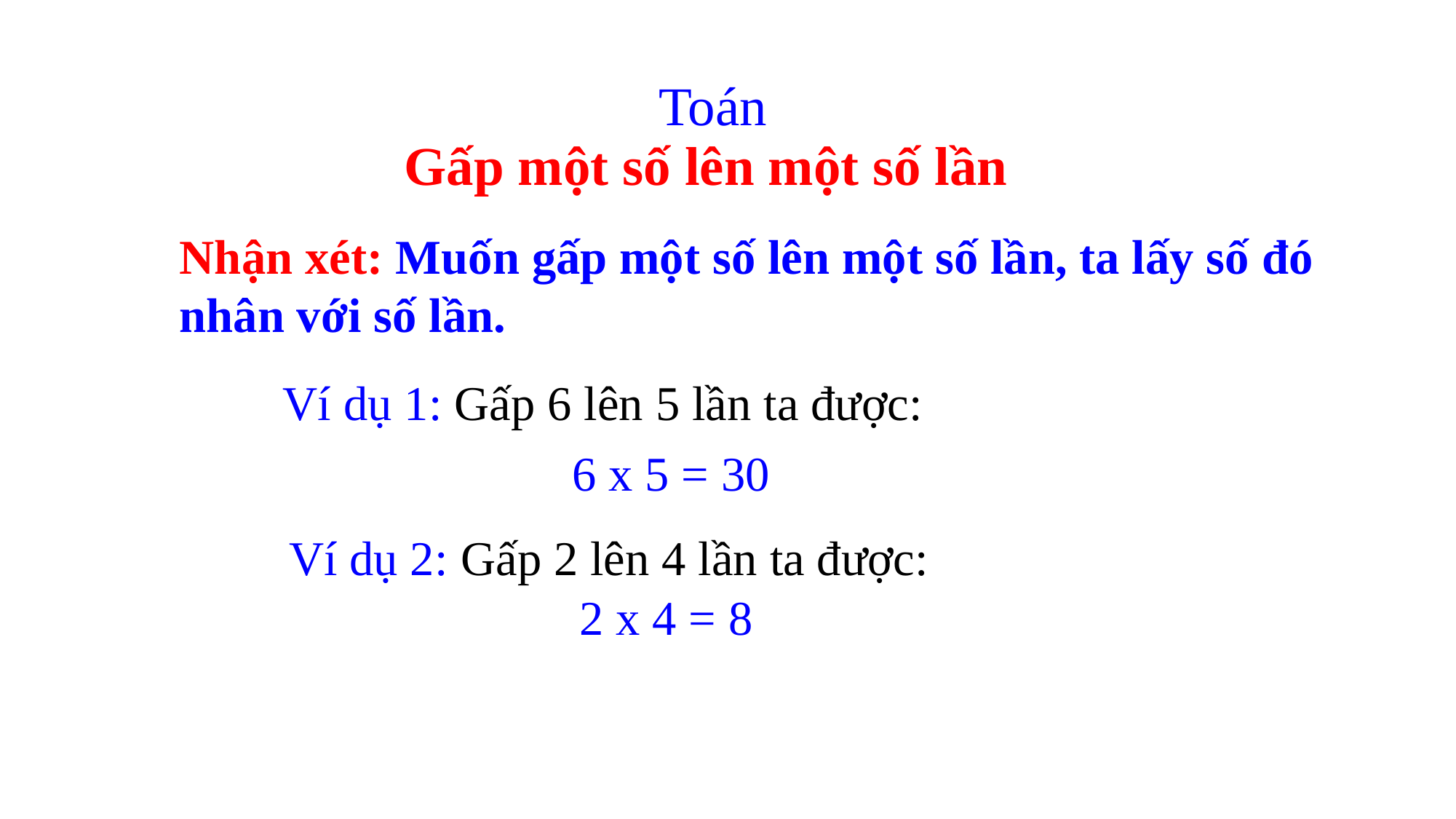

Toán
Gấp một số lên một số lần
Nhận xét: Muốn gấp một số lên một số lần, ta lấy số đó nhân với số lần.
Ví dụ 1: Gấp 6 lên 5 lần ta được:
6 x 5 = 30
Ví dụ 2: Gấp 2 lên 4 lần ta được:
2 x 4 = 8